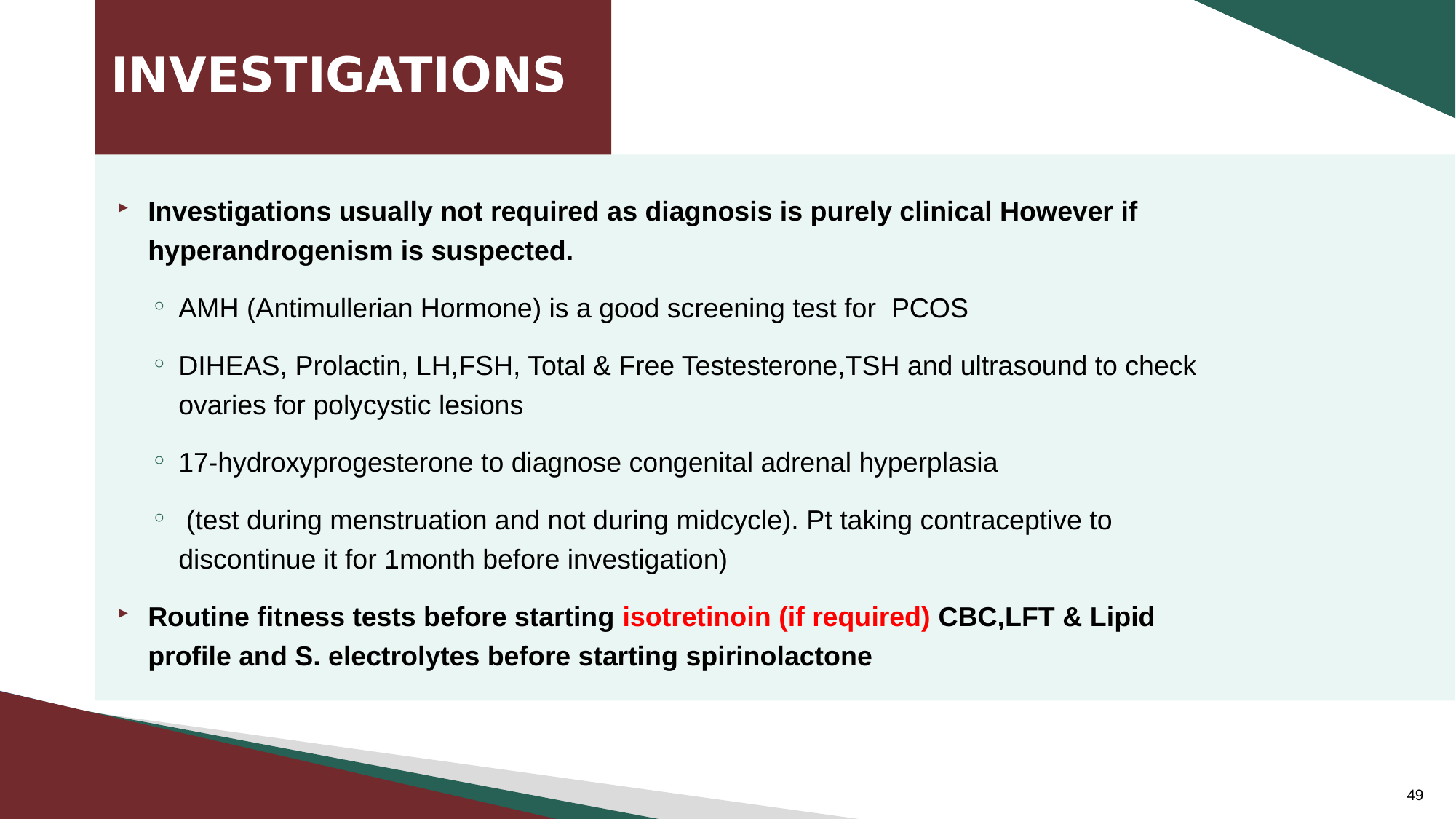

# INVESTIGATIONS

Investigations usually not required as diagnosis is purely clinical However if hyperandrogenism is suspected.
AMH (Antimullerian Hormone) is a good screening test for  PCOS
DIHEAS, Prolactin, LH,FSH, Total & Free Testesterone,TSH and ultrasound to check ovaries for polycystic lesions
17-hydroxyprogesterone to diagnose congenital adrenal hyperplasia
 (test during menstruation and not during midcycle). Pt taking contraceptive to discontinue it for 1month before investigation)
Routine fitness tests before starting isotretinoin (if required) CBC,LFT & Lipid profile and S. electrolytes before starting spirinolactone
49